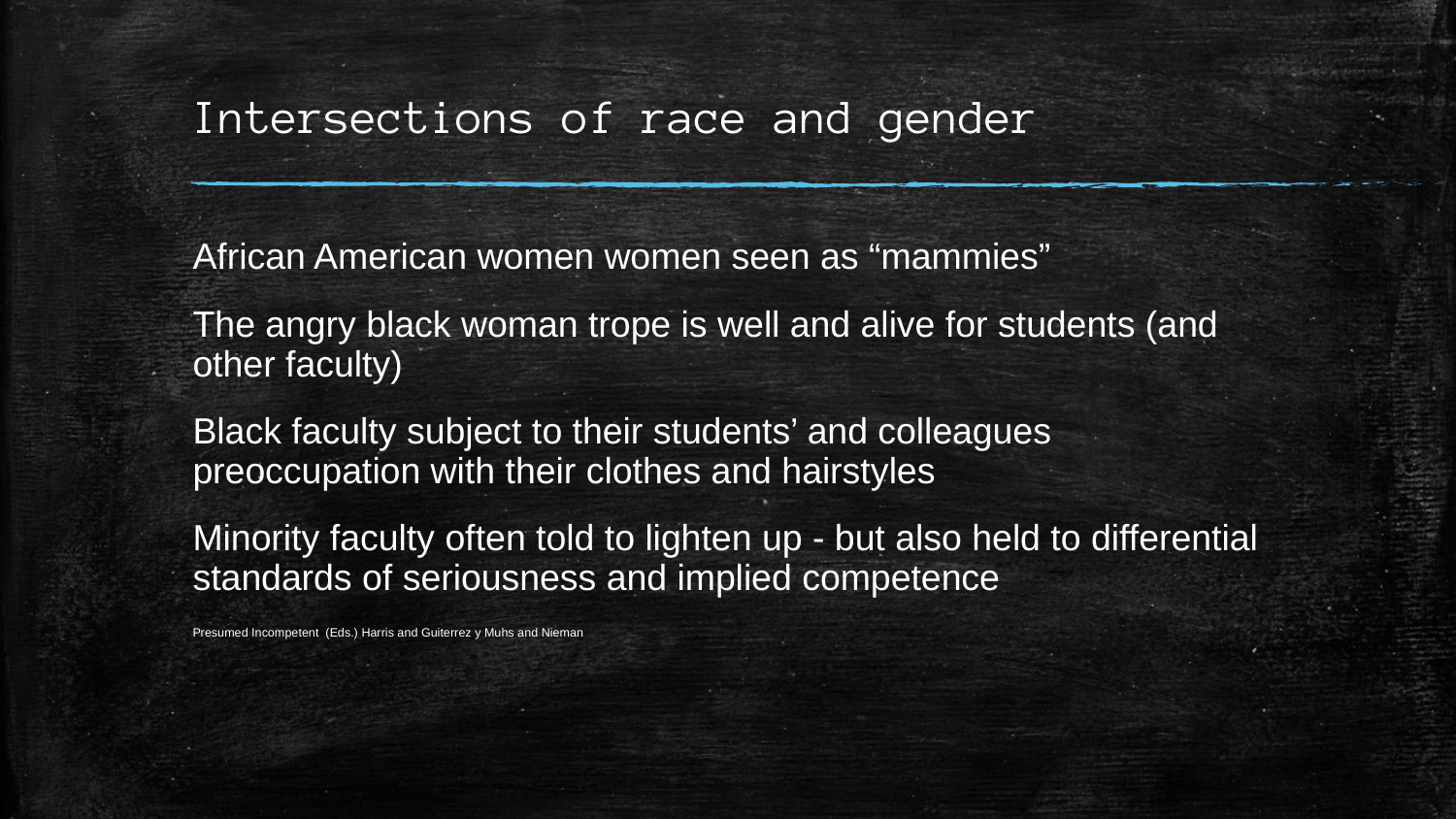

# Intersections of race and gender
African American women women seen as “mammies”
The angry black woman trope is well and alive for students (and other faculty)
Black faculty subject to their students’ and colleagues preoccupation with their clothes and hairstyles
Minority faculty often told to lighten up - but also held to differential standards of seriousness and implied competence
Presumed Incompetent  (Eds.) Harris and Guiterrez y Muhs and Nieman